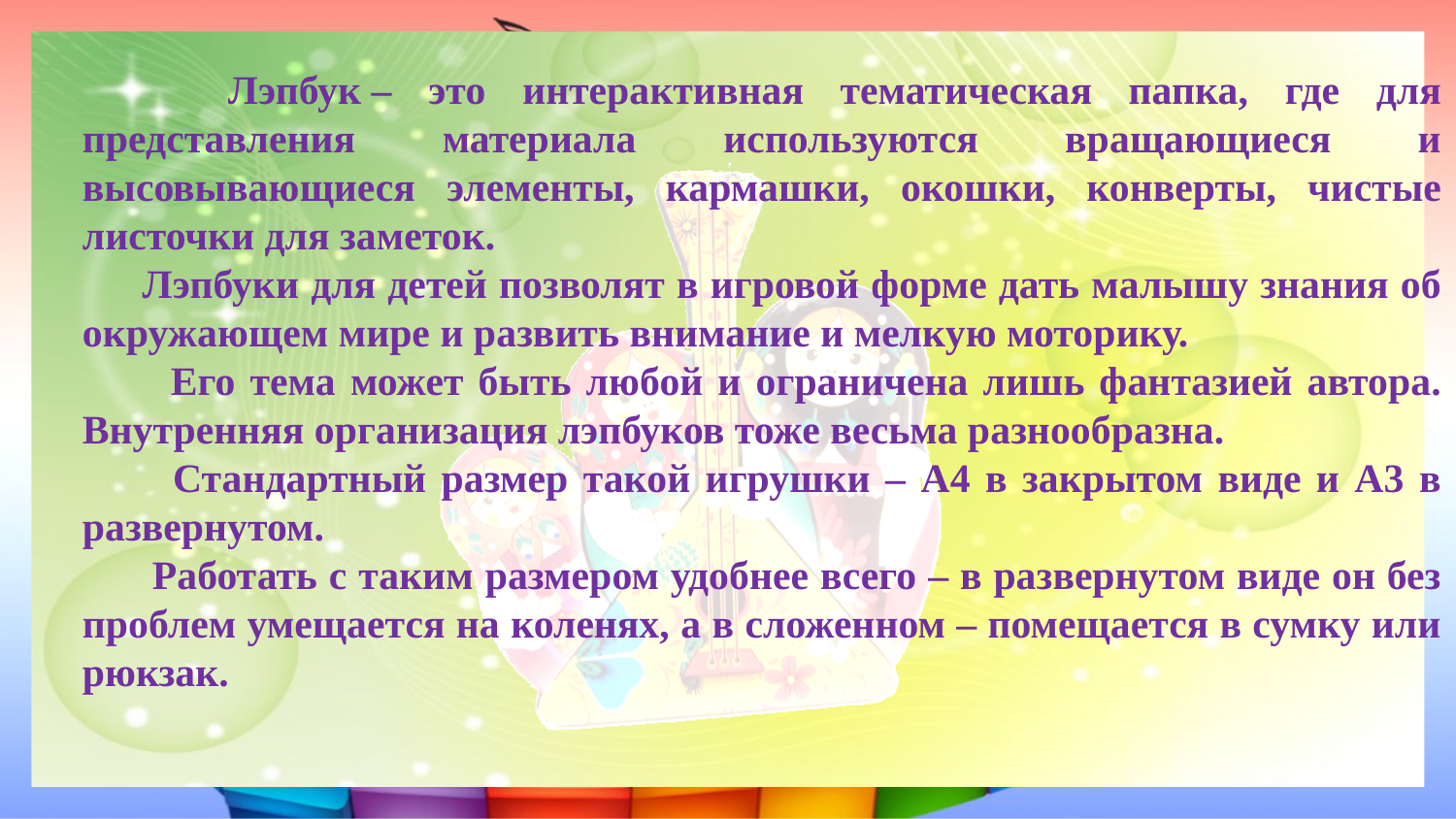

Лэпбук – это интерактивная тематическая папка, где для представления материала используются вращающиеся и высовывающиеся элементы, кармашки, окошки, конверты, чистые листочки для заметок.
     Лэпбуки для детей позволят в игровой форме дать малышу знания об окружающем мире и развить внимание и мелкую моторику.
      Его тема может быть любой и ограничена лишь фантазией автора. Внутренняя организация лэпбуков тоже весьма разнообразна.
      Стандартный размер такой игрушки – А4 в закрытом виде и А3 в развернутом.
      Работать с таким размером удобнее всего – в развернутом виде он без проблем умещается на коленях, а в сложенном – помещается в сумку или рюкзак.